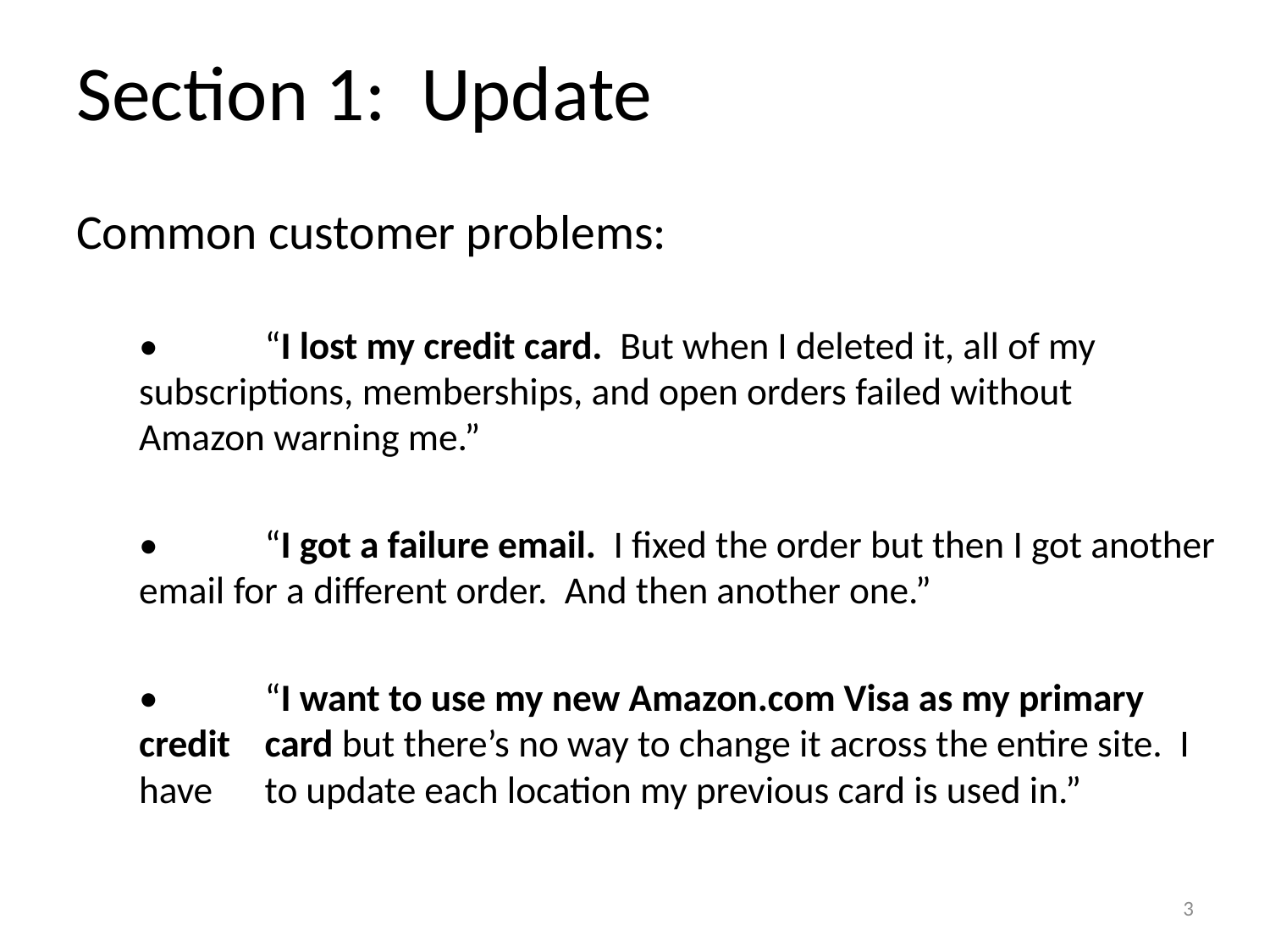

# Section 1:  Update
Common customer problems:

•  	“I lost my credit card.  But when I deleted it, all of my 	subscriptions, memberships, and open orders failed without 	Amazon warning me.”

•  	“I got a failure email.  I fixed the order but then I got another 	email for a different order.  And then another one.”

•  	“I want to use my new Amazon.com Visa as my primary credit 	card but there’s no way to change it across the entire site.  I have 	to update each location my previous card is used in.”

3